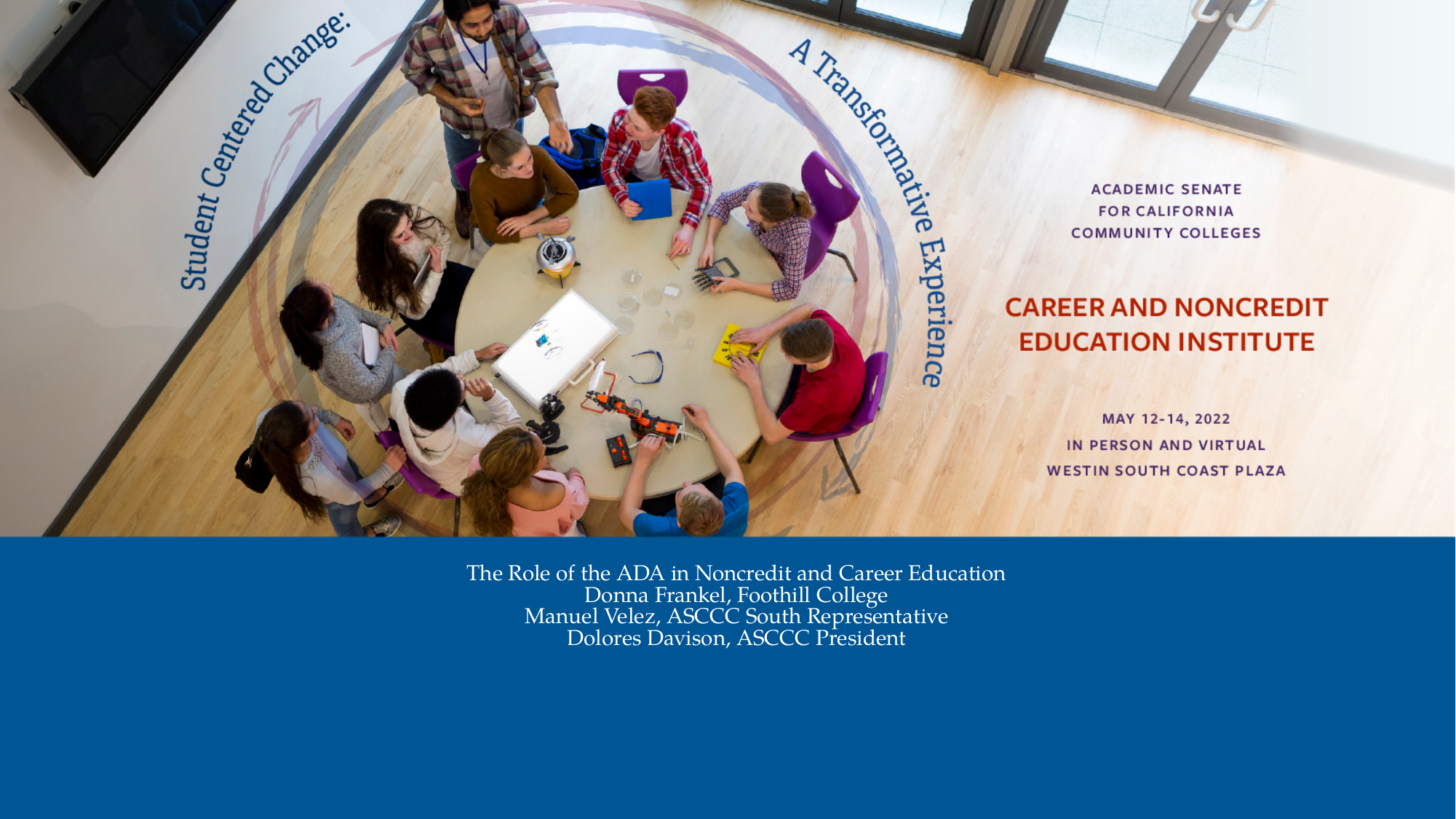

# The Role of the ADA in Noncredit and Career Education Donna Frankel, Foothill College Manuel Velez, ASCCC South Representative Dolores Davison, ASCCC President